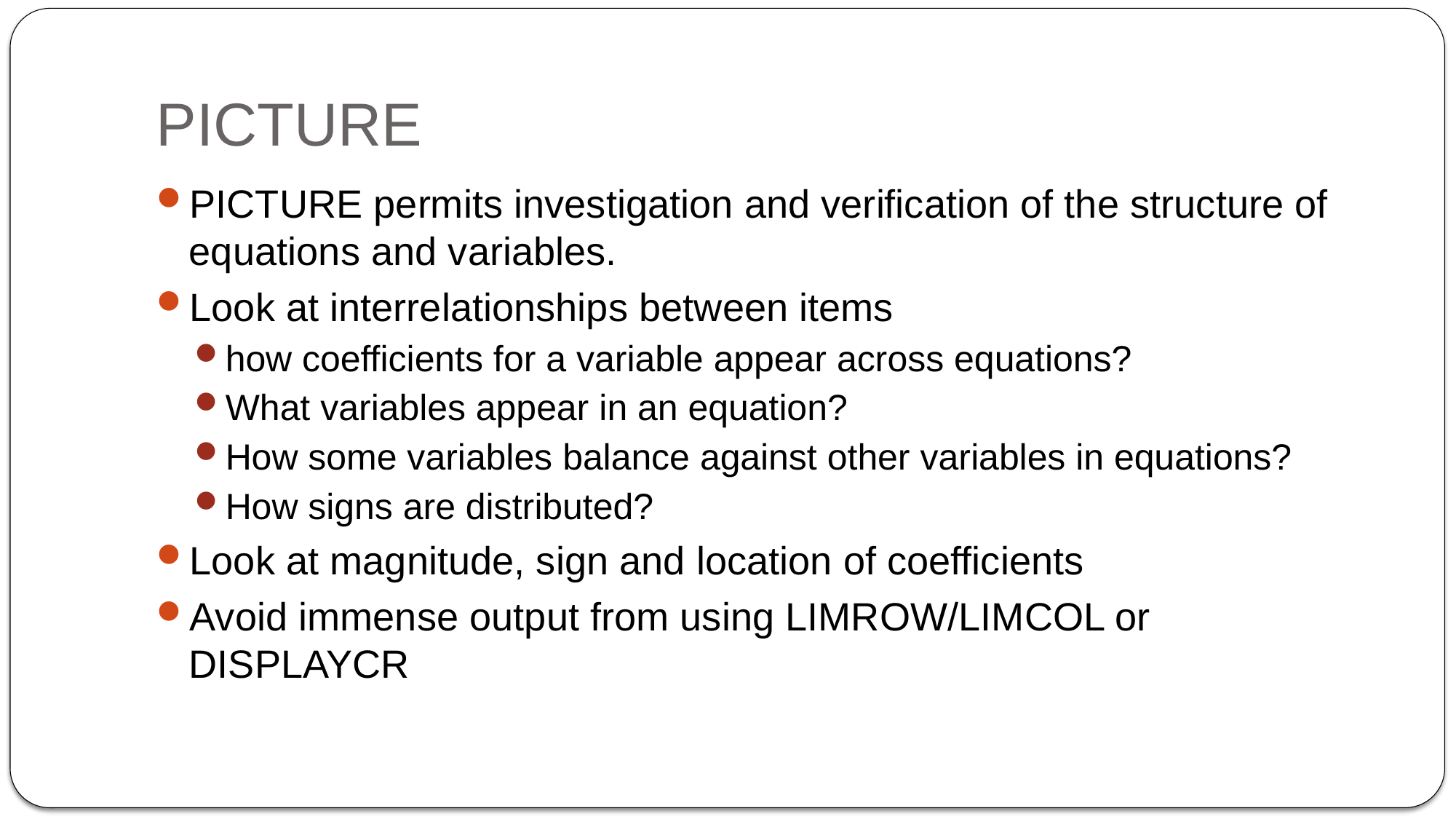

# PICTURE
PICTURE permits investigation and verification of the structure of equations and variables.
Look at interrelationships between items
how coefficients for a variable appear across equations?
What variables appear in an equation?
How some variables balance against other variables in equations?
How signs are distributed?
Look at magnitude, sign and location of coefficients
Avoid immense output from using LIMROW/LIMCOL or DISPLAYCR